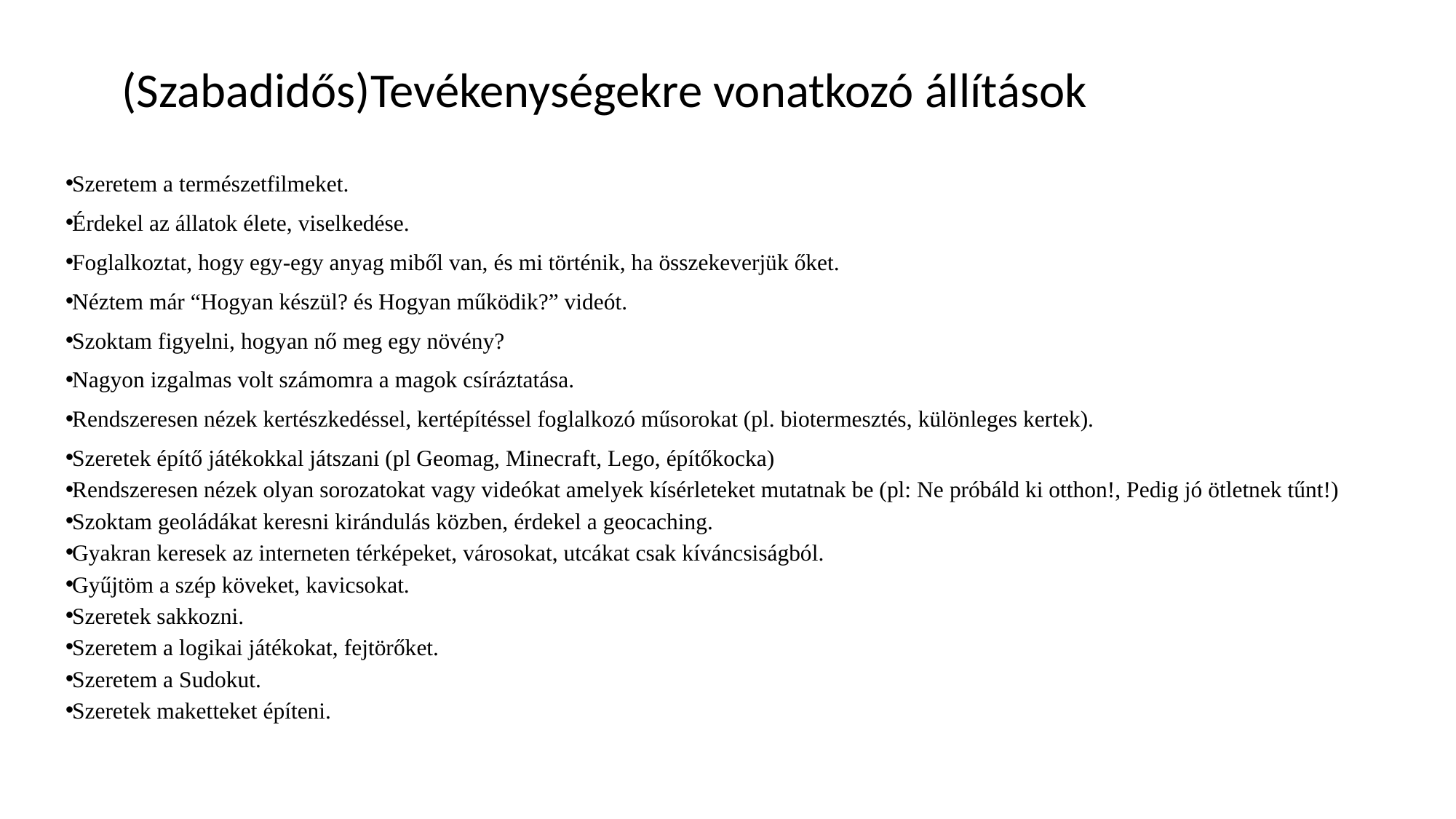

# (Szabadidős)Tevékenységekre vonatkozó állítások
Szeretem a természetfilmeket.
Érdekel az állatok élete, viselkedése.
Foglalkoztat, hogy egy-egy anyag miből van, és mi történik, ha összekeverjük őket.
Néztem már “Hogyan készül? és Hogyan működik?” videót.
Szoktam figyelni, hogyan nő meg egy növény?
Nagyon izgalmas volt számomra a magok csíráztatása.
Rendszeresen nézek kertészkedéssel, kertépítéssel foglalkozó műsorokat (pl. biotermesztés, különleges kertek).
Szeretek építő játékokkal játszani (pl Geomag, Minecraft, Lego, építőkocka)
Rendszeresen nézek olyan sorozatokat vagy videókat amelyek kísérleteket mutatnak be (pl: Ne próbáld ki otthon!, Pedig jó ötletnek tűnt!)
Szoktam geoládákat keresni kirándulás közben, érdekel a geocaching.
Gyakran keresek az interneten térképeket, városokat, utcákat csak kíváncsiságból.
Gyűjtöm a szép köveket, kavicsokat.
Szeretek sakkozni.
Szeretem a logikai játékokat, fejtörőket.
Szeretem a Sudokut.
Szeretek maketteket építeni.